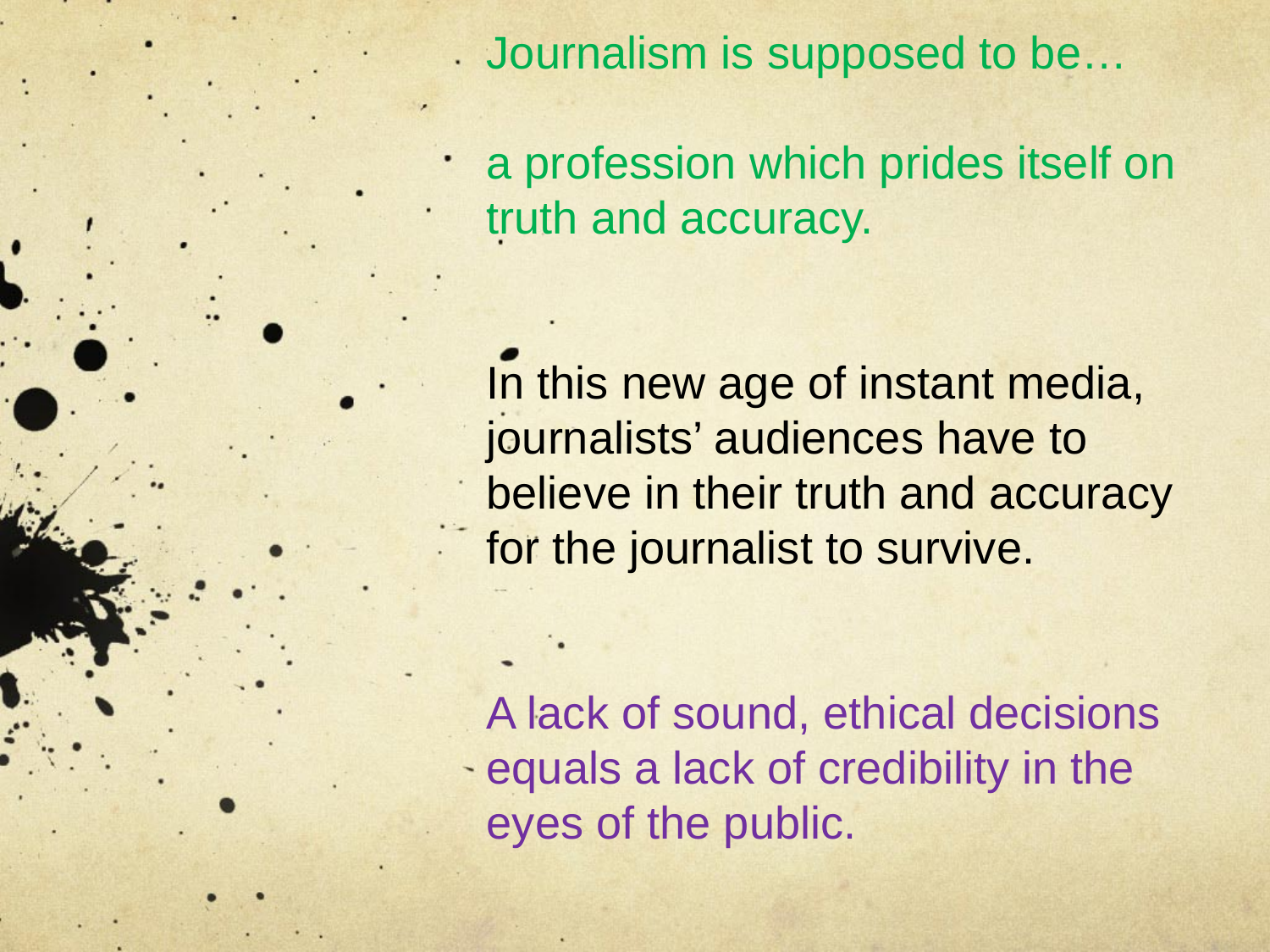

Journalism is supposed to be…
a profession which prides itself on truth and accuracy.
In this new age of instant media, journalists’ audiences have to believe in their truth and accuracy for the journalist to survive.
A lack of sound, ethical decisions equals a lack of credibility in the eyes of the public.